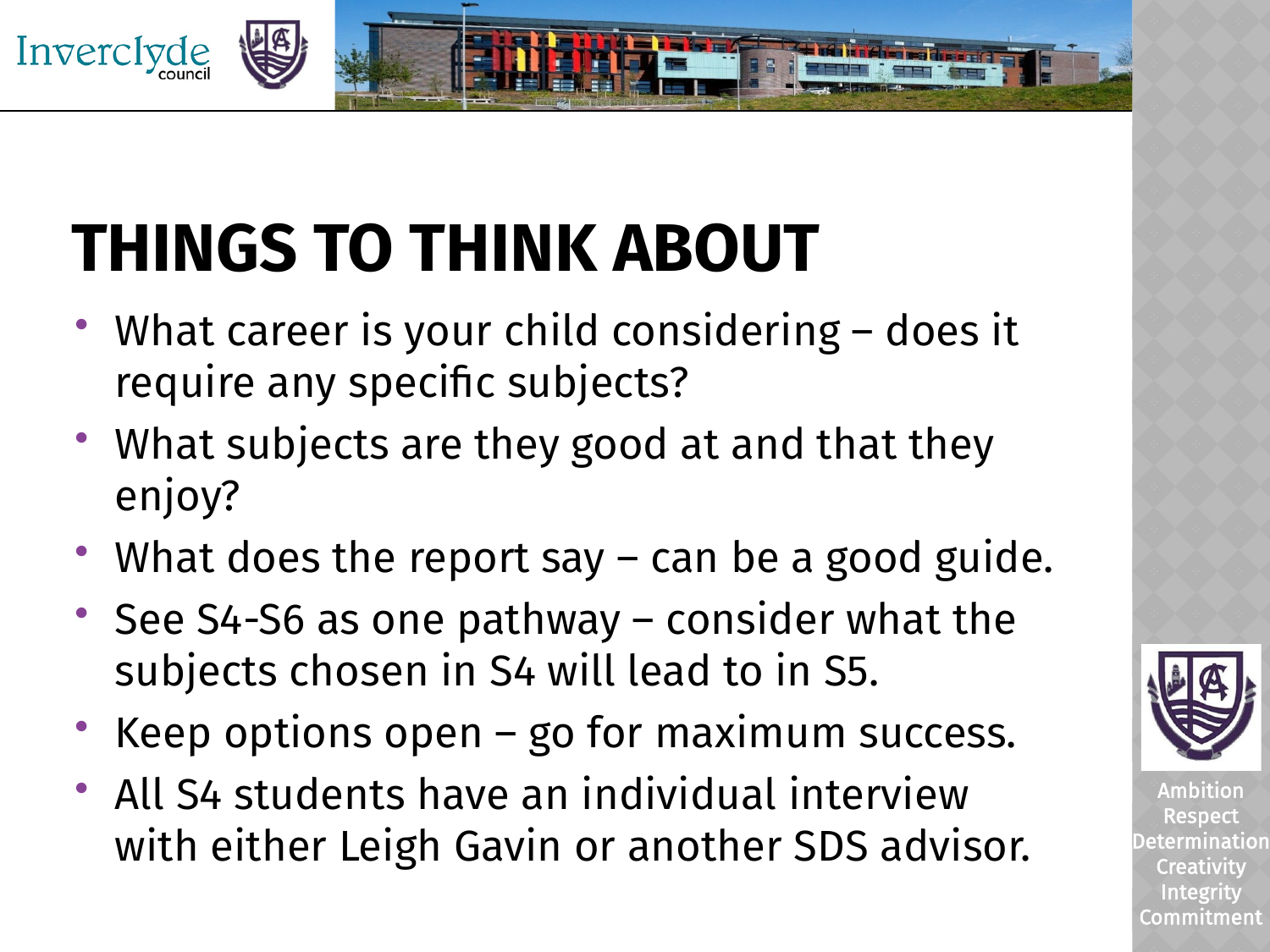

# THINGS TO THINK ABOUT
What career is your child considering – does it require any specific subjects?
What subjects are they good at and that they enjoy?
What does the report say – can be a good guide.
See S4-S6 as one pathway – consider what the subjects chosen in S4 will lead to in S5.
Keep options open – go for maximum success.
All S4 students have an individual interview with either Leigh Gavin or another SDS advisor.